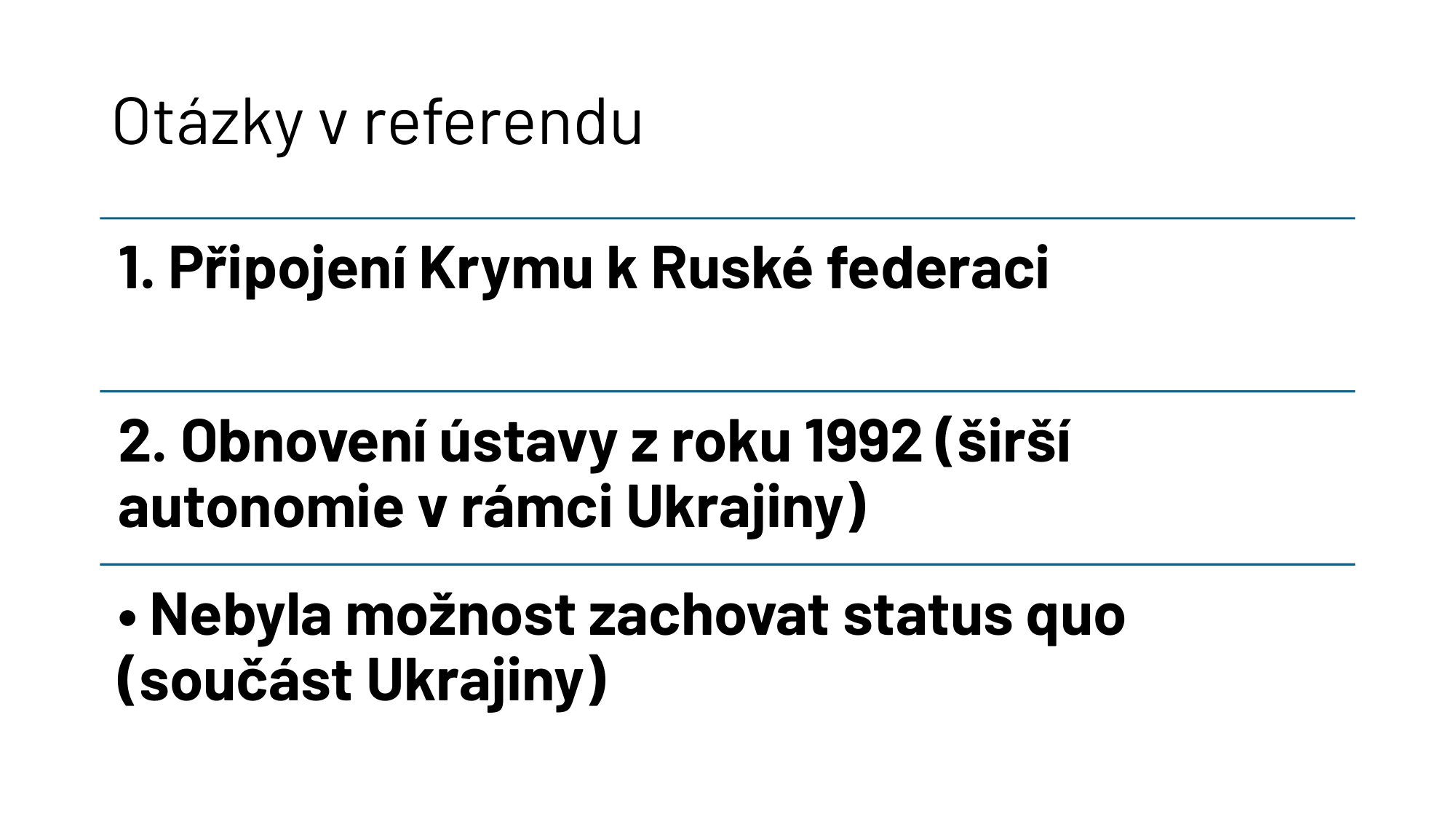

# Otázky v referendu
1. Připojení Krymu k Ruské federaci
2. Obnovení ústavy z roku 1992 (širší autonomie v rámci Ukrajiny)
• Nebyla možnost zachovat status quo (součást Ukrajiny)